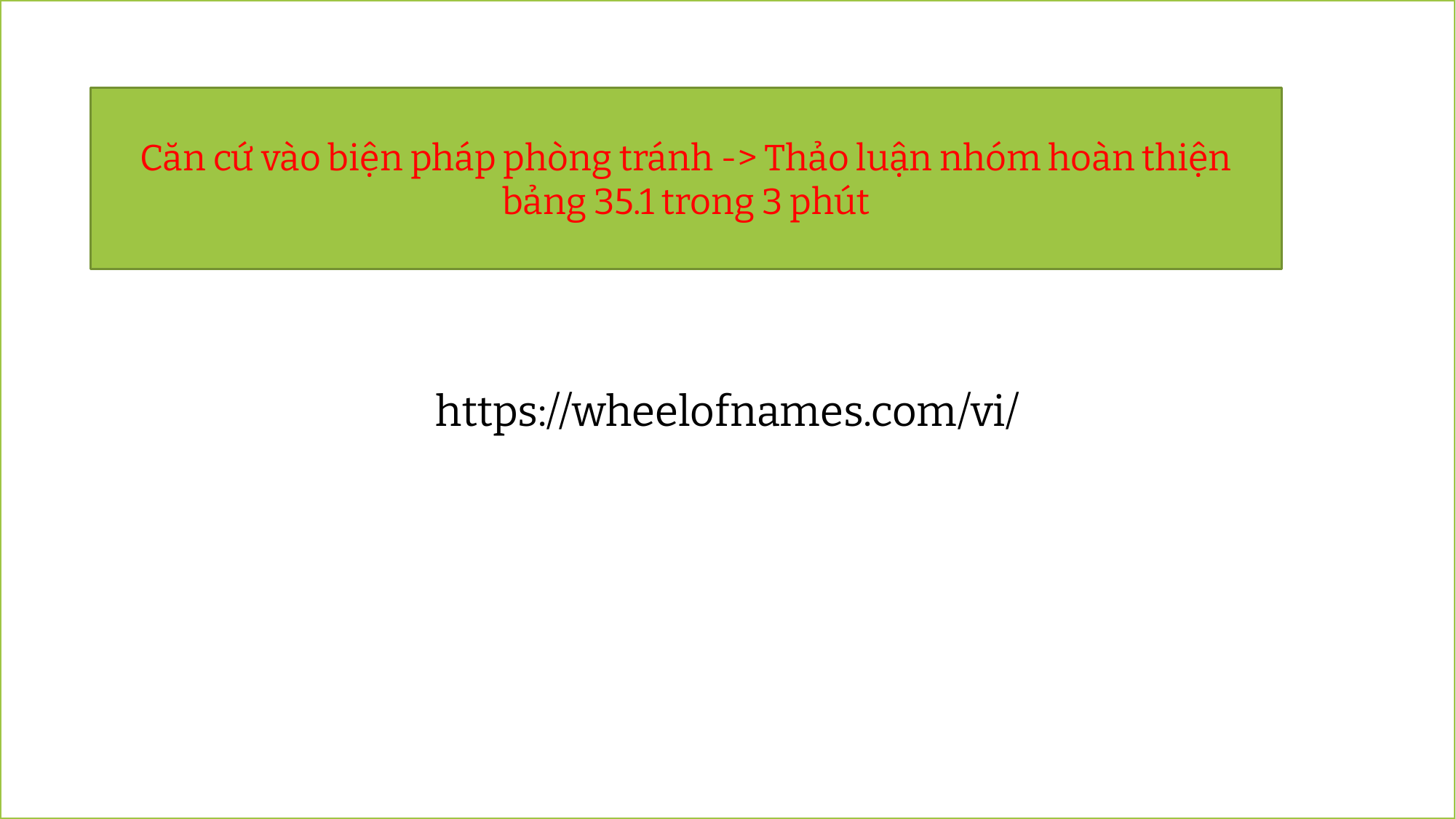

https://wheelofnames.com/vi/
Căn cứ vào biện pháp phòng tránh -> Thảo luận nhóm hoàn thiện bảng 35.1 trong 3 phút